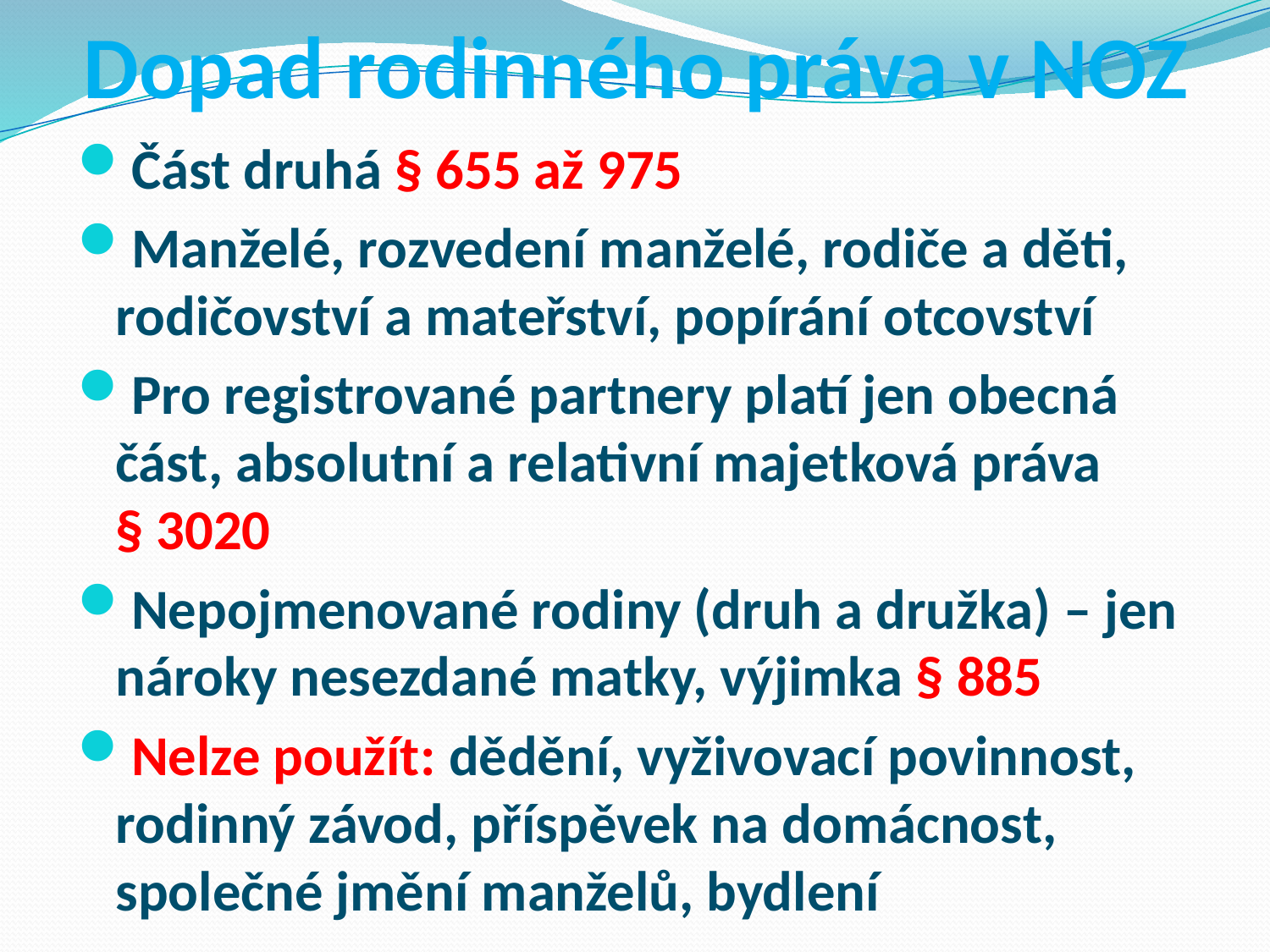

# Dopad rodinného práva v NOZ
Část druhá § 655 až 975
Manželé, rozvedení manželé, rodiče a děti, rodičovství a mateřství, popírání otcovství
Pro registrované partnery platí jen obecná část, absolutní a relativní majetková práva      § 3020
Nepojmenované rodiny (druh a družka) – jen nároky nesezdané matky, výjimka § 885
Nelze použít: dědění, vyživovací povinnost, rodinný závod, příspěvek na domácnost, společné jmění manželů, bydlení